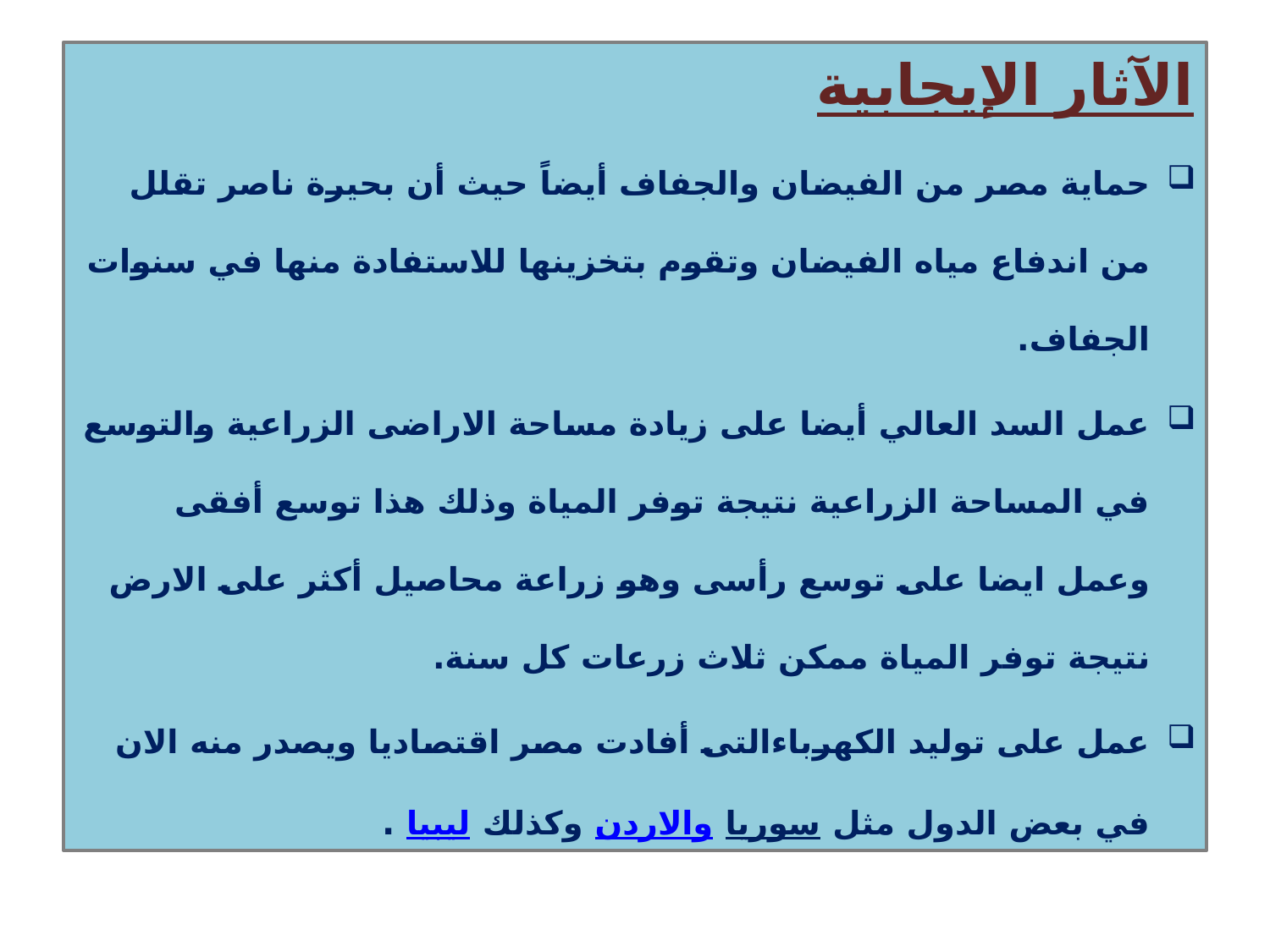

الآثار الإيجابية
حماية مصر من الفيضان والجفاف أيضاً حيث أن بحيرة ناصر تقلل من اندفاع مياه الفيضان وتقوم بتخزينها للاستفادة منها في سنوات الجفاف.
عمل السد العالي أيضا على زيادة مساحة الاراضى الزراعية والتوسع في المساحة الزراعية نتيجة توفر المياة وذلك هذا توسع أفقى وعمل ايضا على توسع رأسى وهو زراعة محاصيل أكثر على الارض نتيجة توفر المياة ممكن ثلاث زرعات كل سنة.
عمل على توليد الكهرباءالتى أفادت مصر اقتصاديا ويصدر منه الان في بعض الدول مثل سوريا والاردن وكذلك ليبيا .